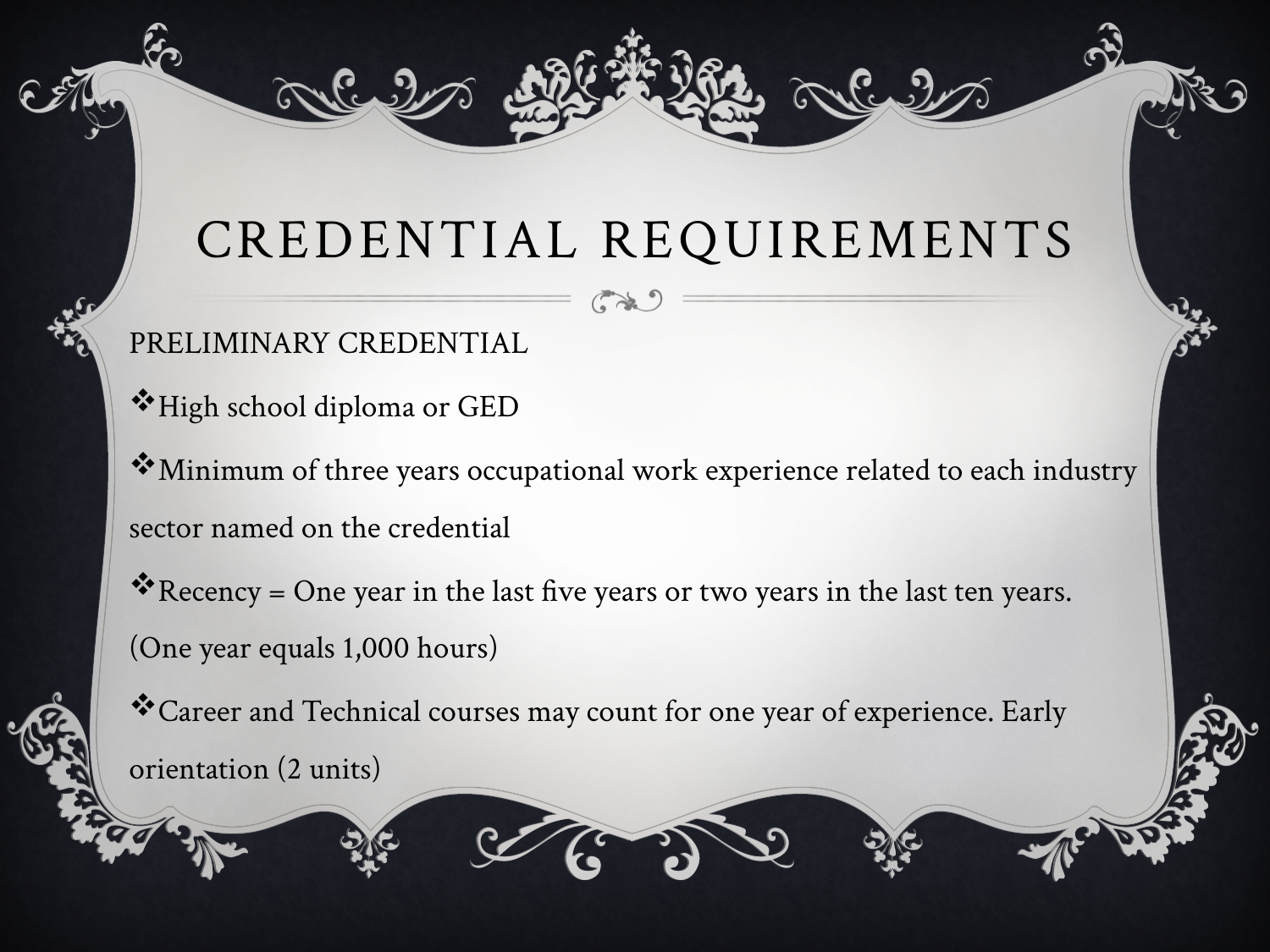

# Credential requirements
PRELIMINARY CREDENTIAL
High school diploma or GED
Minimum of three years occupational work experience related to each industry sector named on the credential
Recency = One year in the last five years or two years in the last ten years. (One year equals 1,000 hours)
Career and Technical courses may count for one year of experience. Early orientation (2 units)